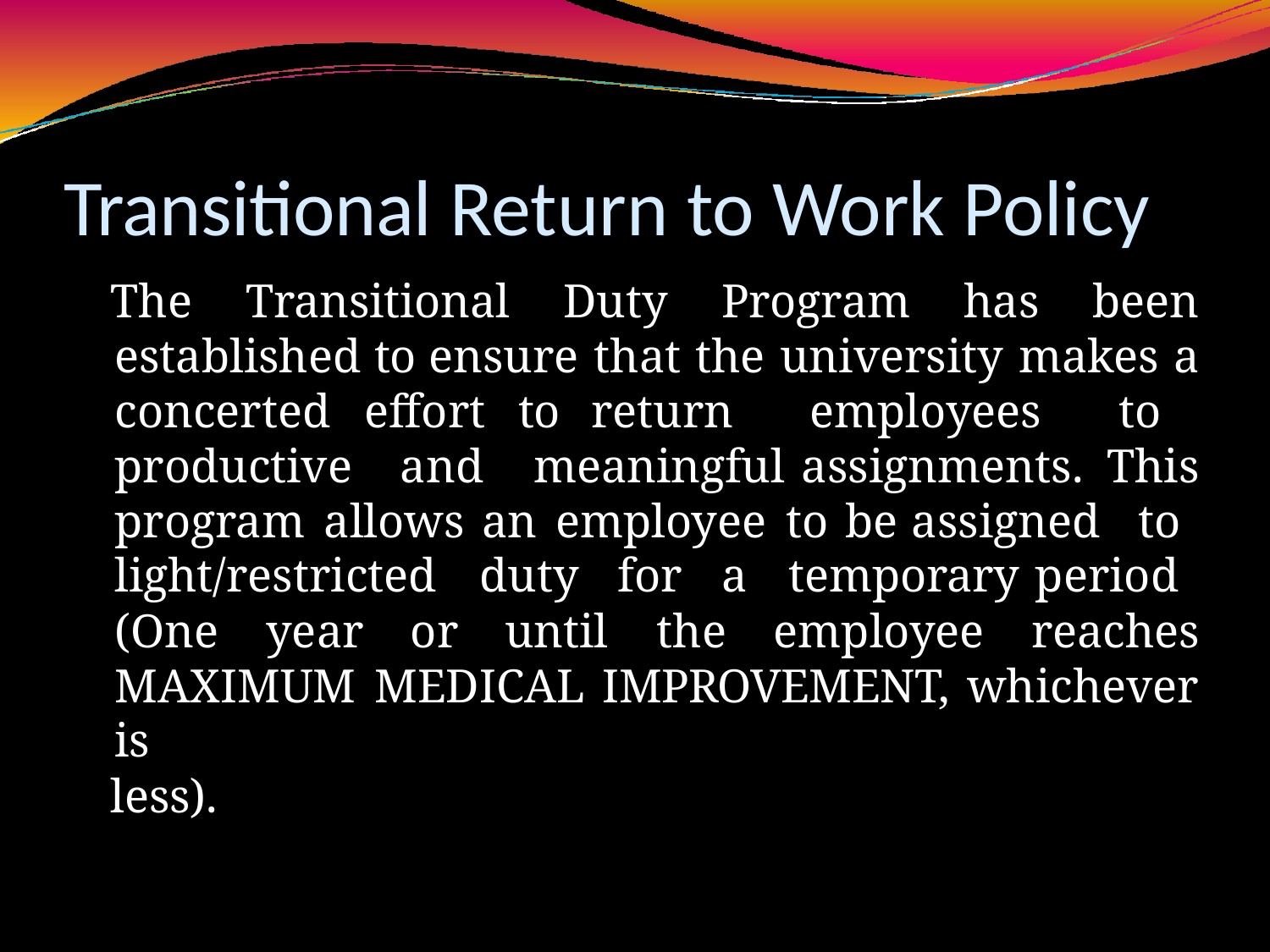

# Transitional Return to Work Policy
The Transitional Duty Program has been established to ensure that the university makes a concerted effort to return  employees  to  productive  and  meaningful assignments. This program allows an employee to be assigned  to  light/restricted  duty  for  a  temporary period  (One  year  or  until  the  employee  reaches MAXIMUM MEDICAL IMPROVEMENT, whichever is
less).